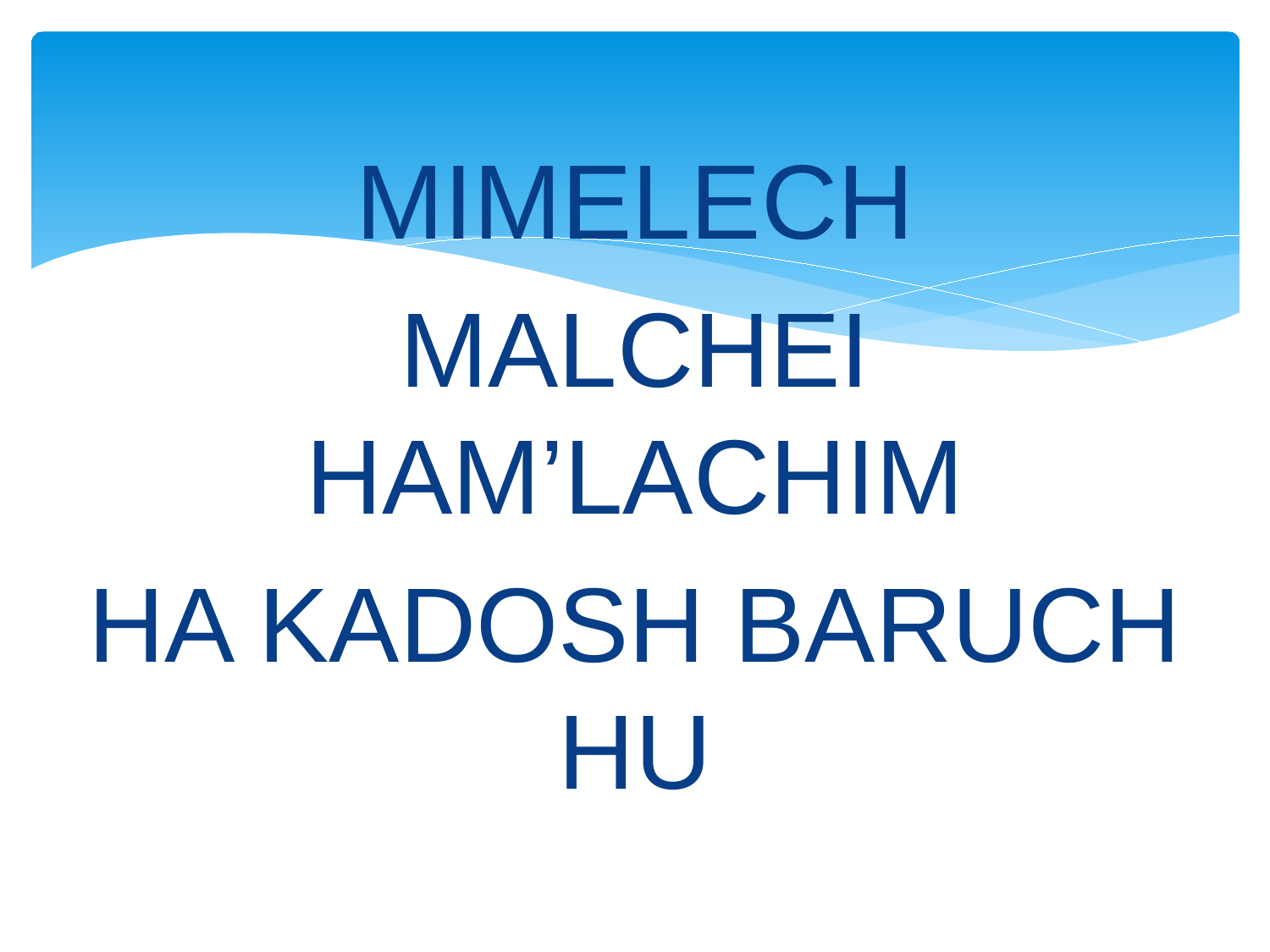

MIMELECH
MALCHEI HAM’LACHIM
HA KADOSH BARUCH HU